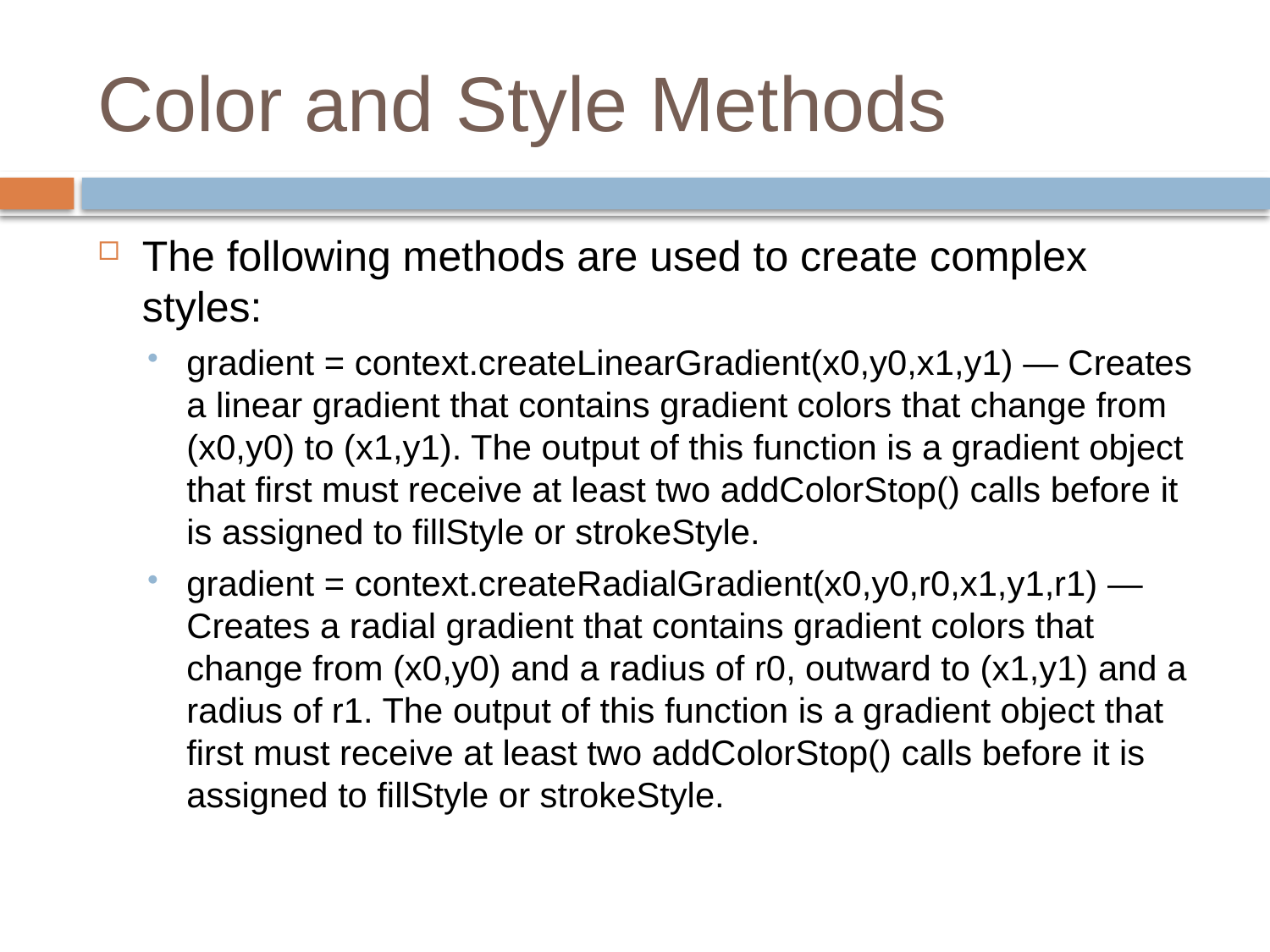

# Color and Style Methods
The following methods are used to create complex styles:
gradient = context.createLinearGradient(x0,y0,x1,y1) — Creates a linear gradient that contains gradient colors that change from (x0,y0) to (x1,y1). The output of this function is a gradient object that first must receive at least two addColorStop() calls before it is assigned to fillStyle or strokeStyle.
gradient = context.createRadialGradient(x0,y0,r0,x1,y1,r1) — Creates a radial gradient that contains gradient colors that change from (x0,y0) and a radius of r0, outward to (x1,y1) and a radius of r1. The output of this function is a gradient object that first must receive at least two addColorStop() calls before it is assigned to fillStyle or strokeStyle.